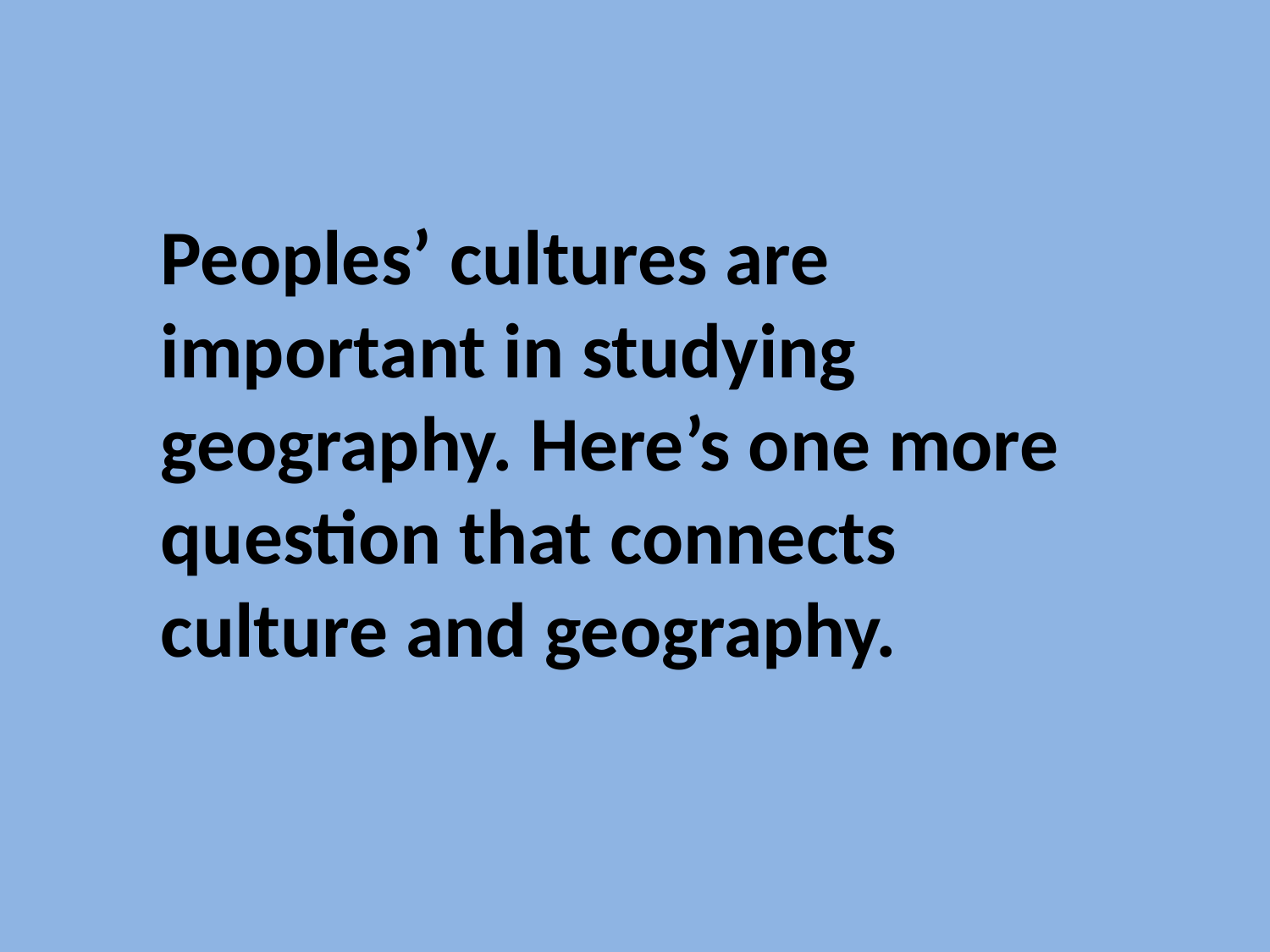

Peoples’ cultures are important in studying geography. Here’s one more question that connects culture and geography.